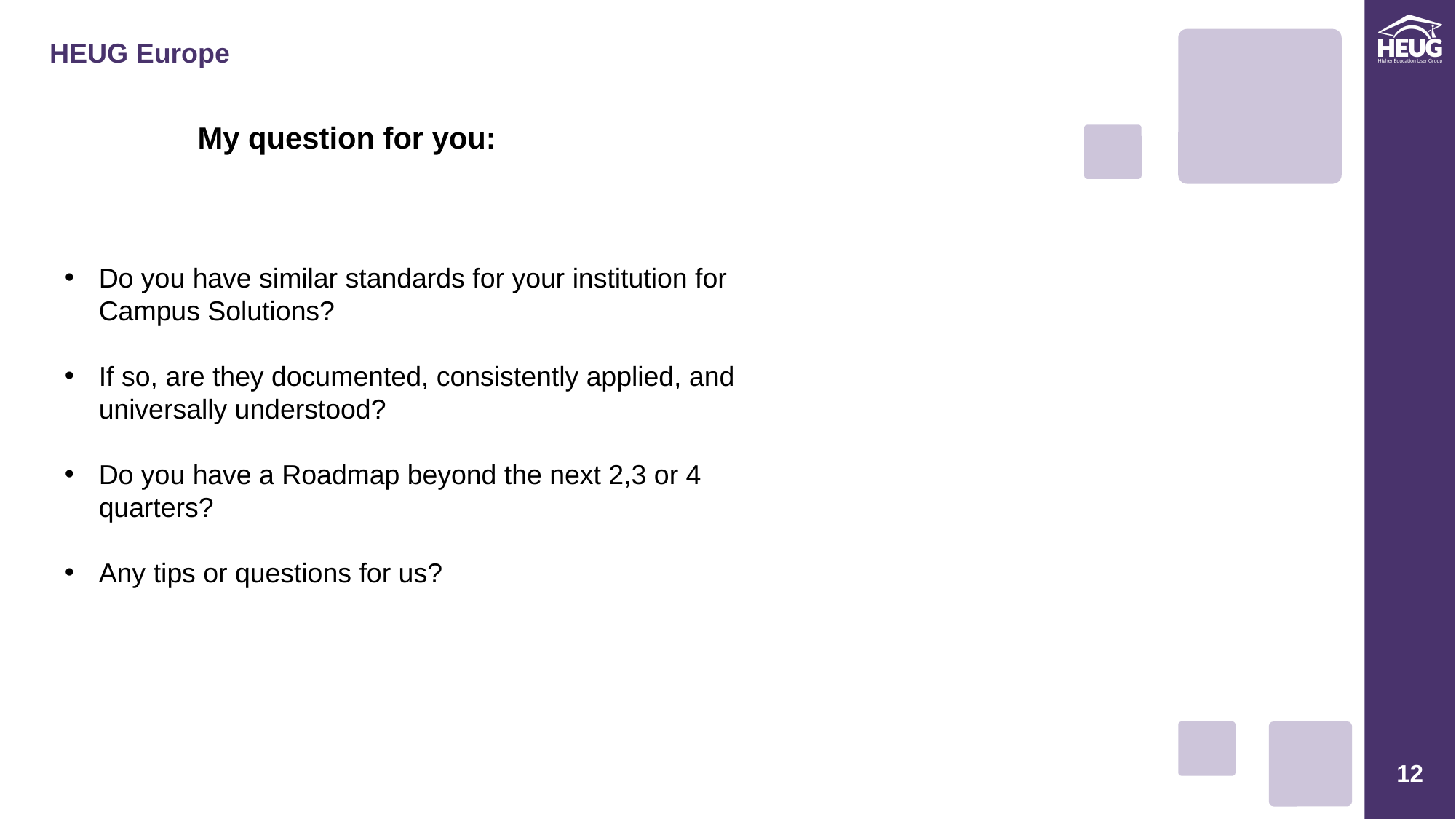

My question for you:

Do you have similar standards for your institution for Campus Solutions?

If so, are they documented, consistently applied, and universally understood?

Do you have a Roadmap beyond the next 2,3 or 4 quarters?

Any tips or questions for us?